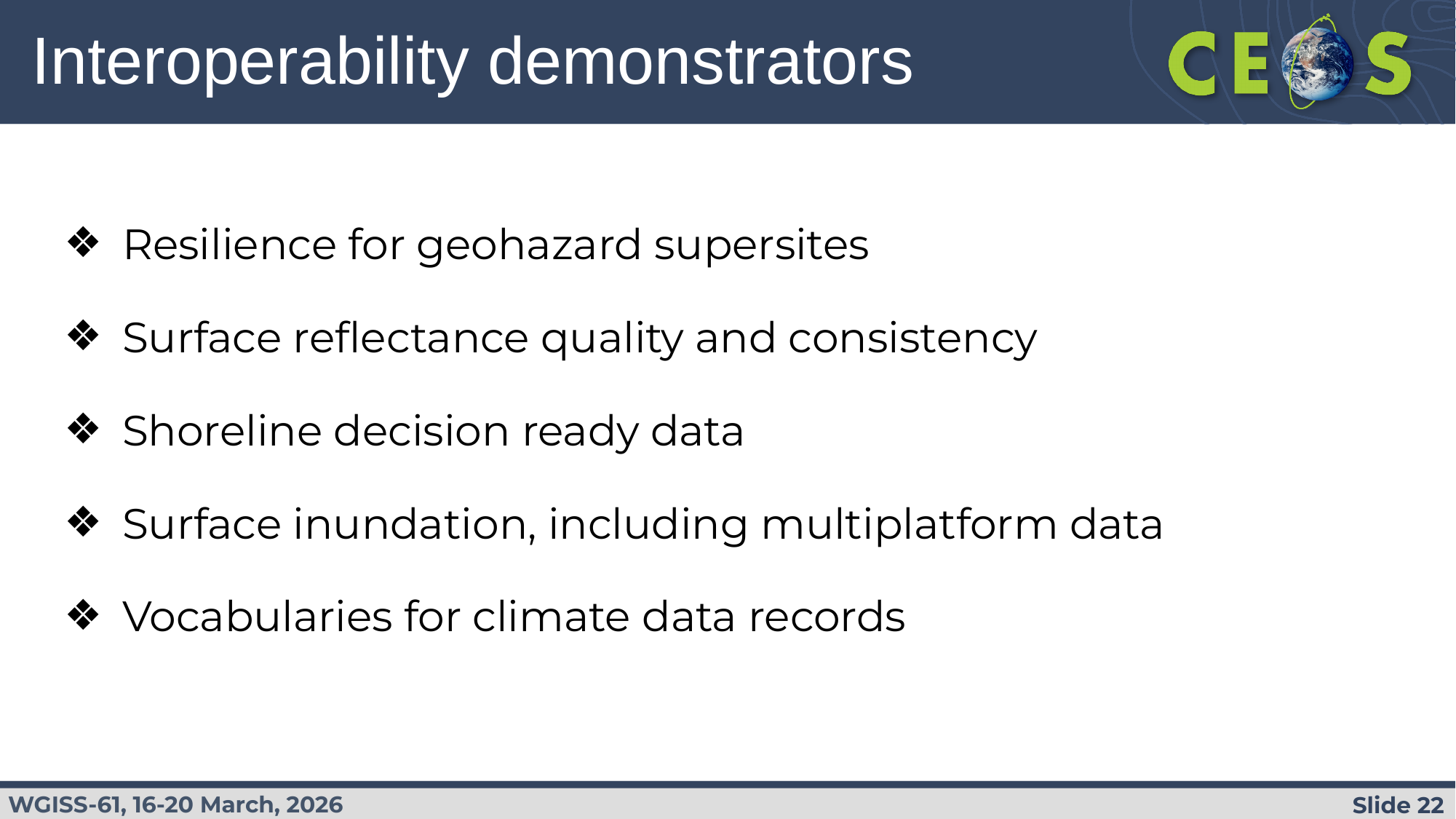

# Interoperability demonstrators
Resilience for geohazard supersites
Surface reflectance quality and consistency
Shoreline decision ready data
Surface inundation, including multiplatform data
Vocabularies for climate data records